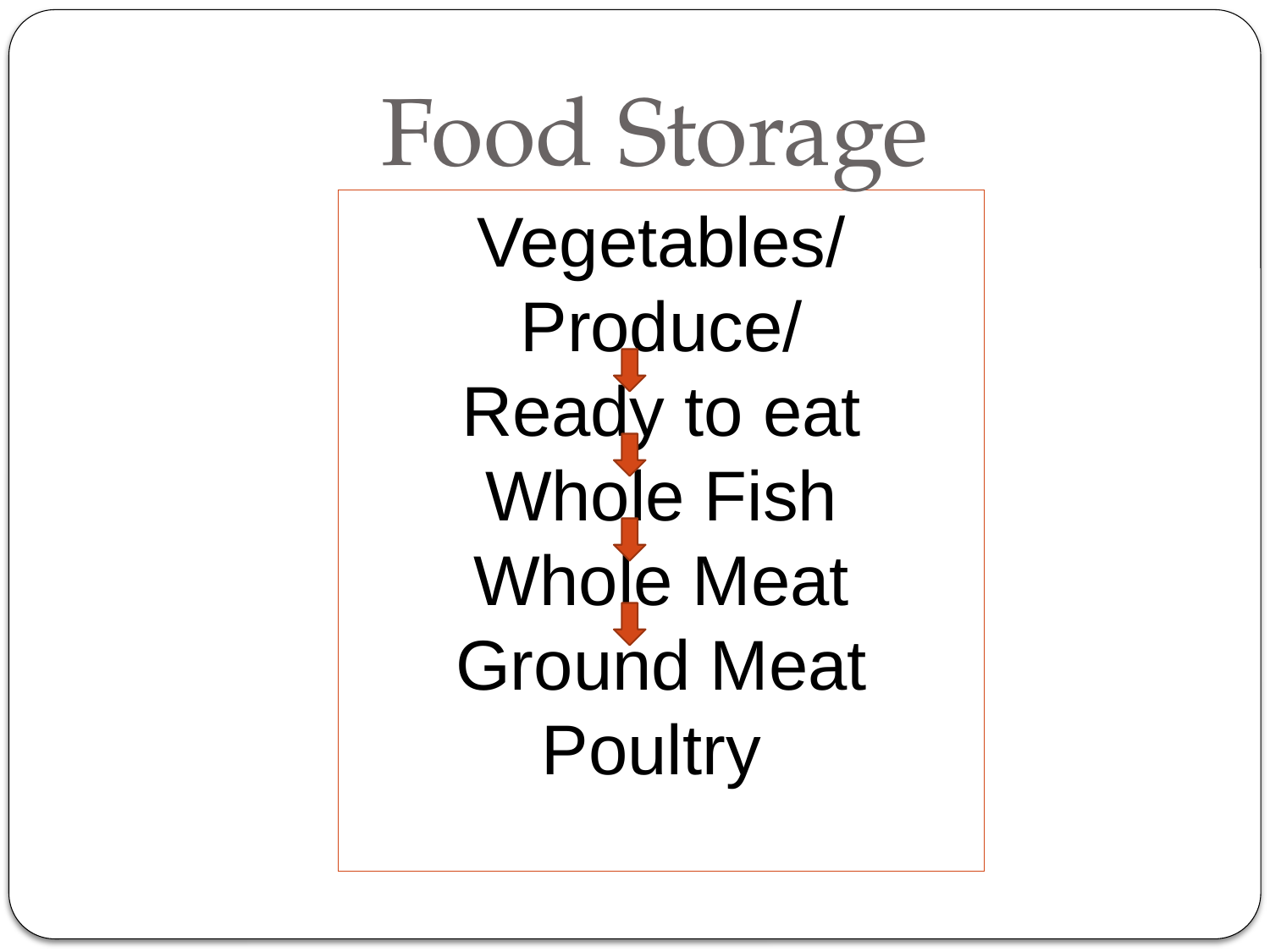

# Food Storage
Vegetables/Produce/
Ready to eat
Whole Fish
Whole Meat
Ground Meat
Poultry